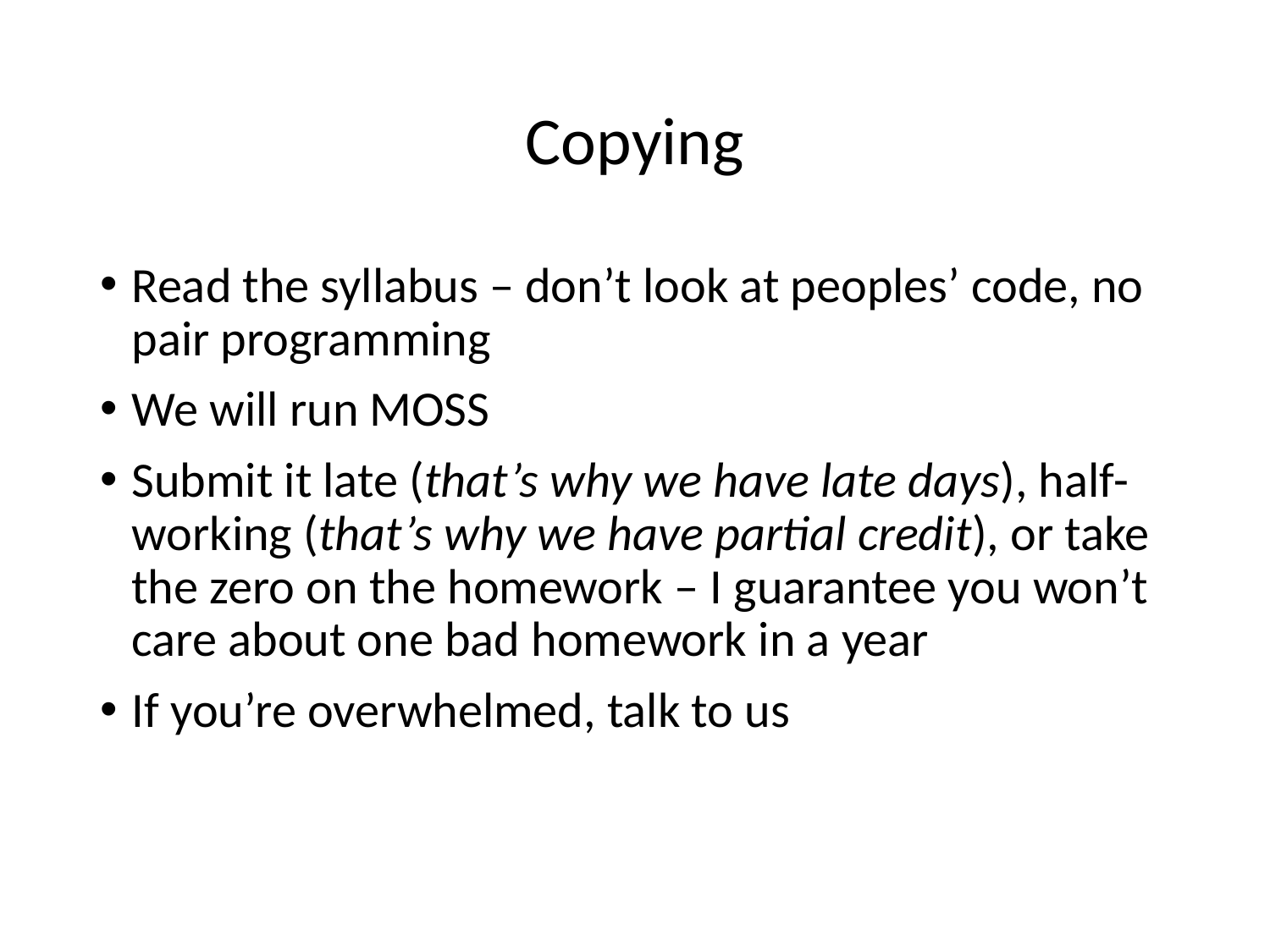

# Copying
Read the syllabus – don’t look at peoples’ code, no pair programming
We will run MOSS
Submit it late (that’s why we have late days), half-working (that’s why we have partial credit), or take the zero on the homework – I guarantee you won’t care about one bad homework in a year
If you’re overwhelmed, talk to us